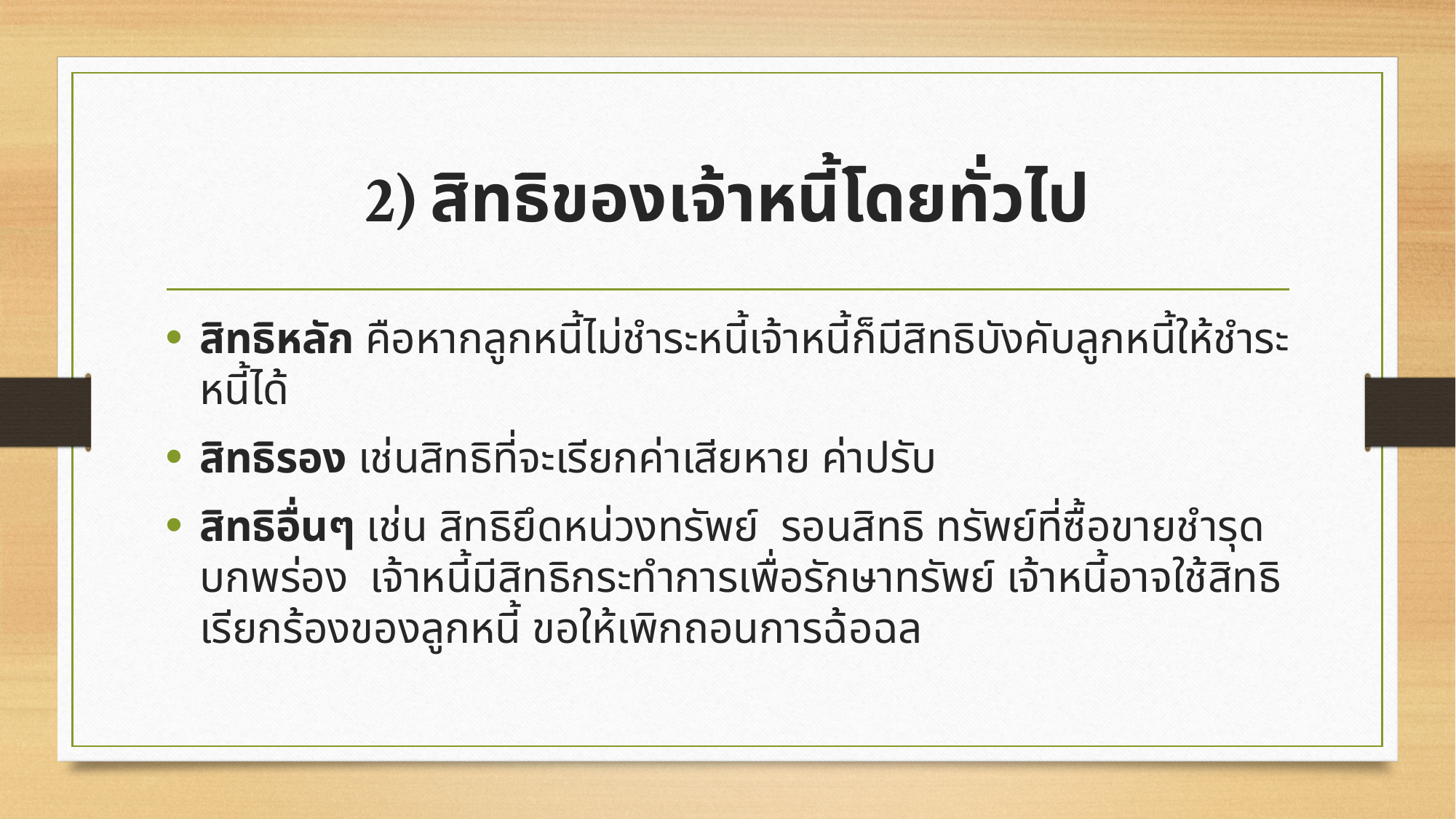

# 2) สิทธิของเจ้าหนี้โดยทั่วไป
สิทธิหลัก คือหากลูกหนี้ไม่ชำระหนี้เจ้าหนี้ก็มีสิทธิบังคับลูกหนี้ให้ชำระหนี้ได้
สิทธิรอง เช่นสิทธิที่จะเรียกค่าเสียหาย ค่าปรับ
สิทธิอื่นๆ เช่น สิทธิยึดหน่วงทรัพย์  รอนสิทธิ ทรัพย์ที่ซื้อขายชำรุดบกพร่อง  เจ้าหนี้มีสิทธิกระทำการเพื่อรักษาทรัพย์ เจ้าหนี้อาจใช้สิทธิเรียกร้องของลูกหนี้ ขอให้เพิกถอนการฉ้อฉล